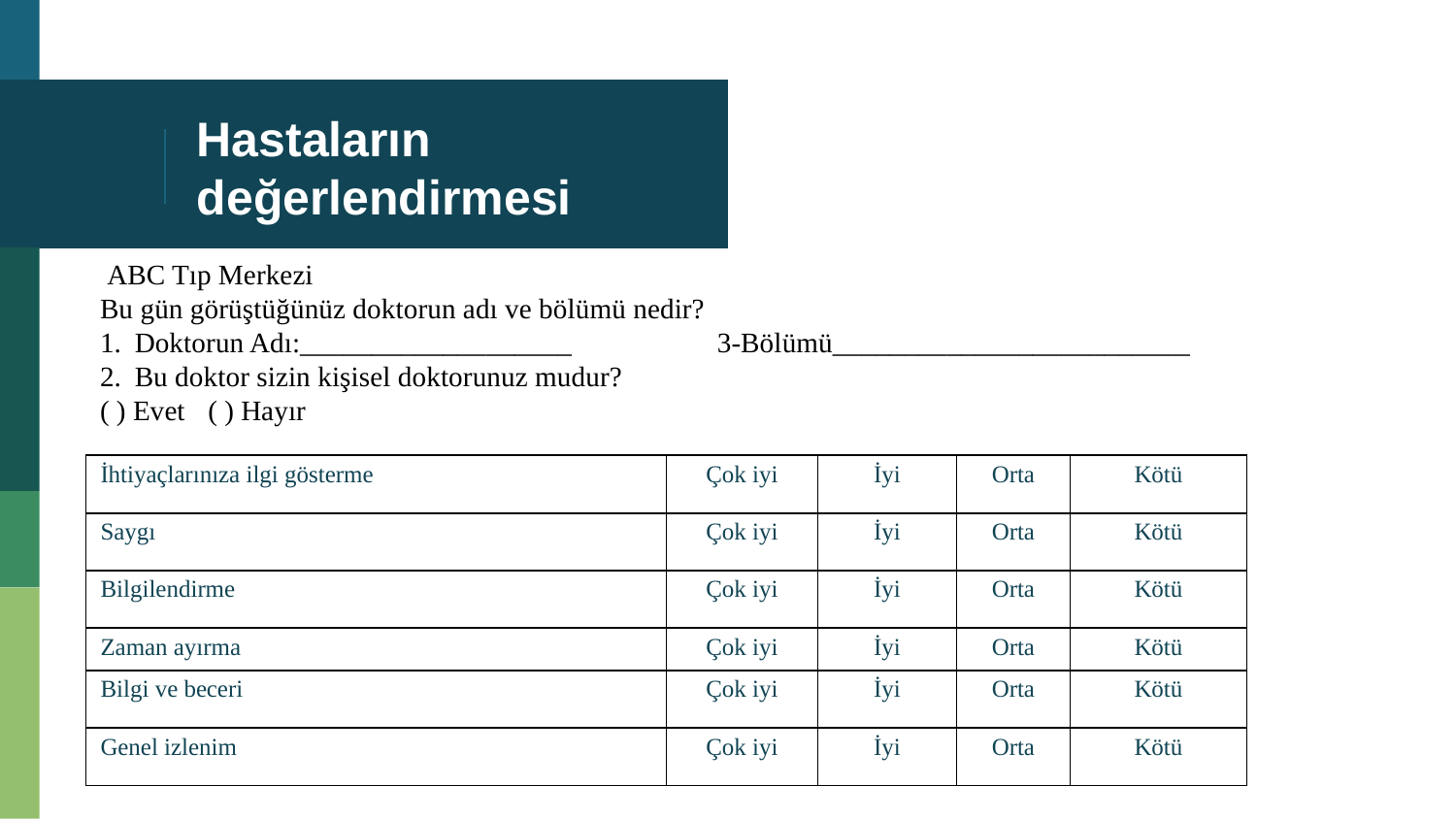

# Hastaların değerlendirmesi
 ABC Tıp Merkezi
Bu gün görüştüğünüz doktorun adı ve bölümü nedir?
Doktorun Adı:___________________ 	3-Bölümü_________________________
Bu doktor sizin kişisel doktorunuz mudur?
( ) Evet	( ) Hayır
| İhtiyaçlarınıza ilgi gösterme | Çok iyi | İyi | Orta | Kötü |
| --- | --- | --- | --- | --- |
| Saygı | Çok iyi | İyi | Orta | Kötü |
| Bilgilendirme | Çok iyi | İyi | Orta | Kötü |
| Zaman ayırma | Çok iyi | İyi | Orta | Kötü |
| Bilgi ve beceri | Çok iyi | İyi | Orta | Kötü |
| Genel izlenim | Çok iyi | İyi | Orta | Kötü |